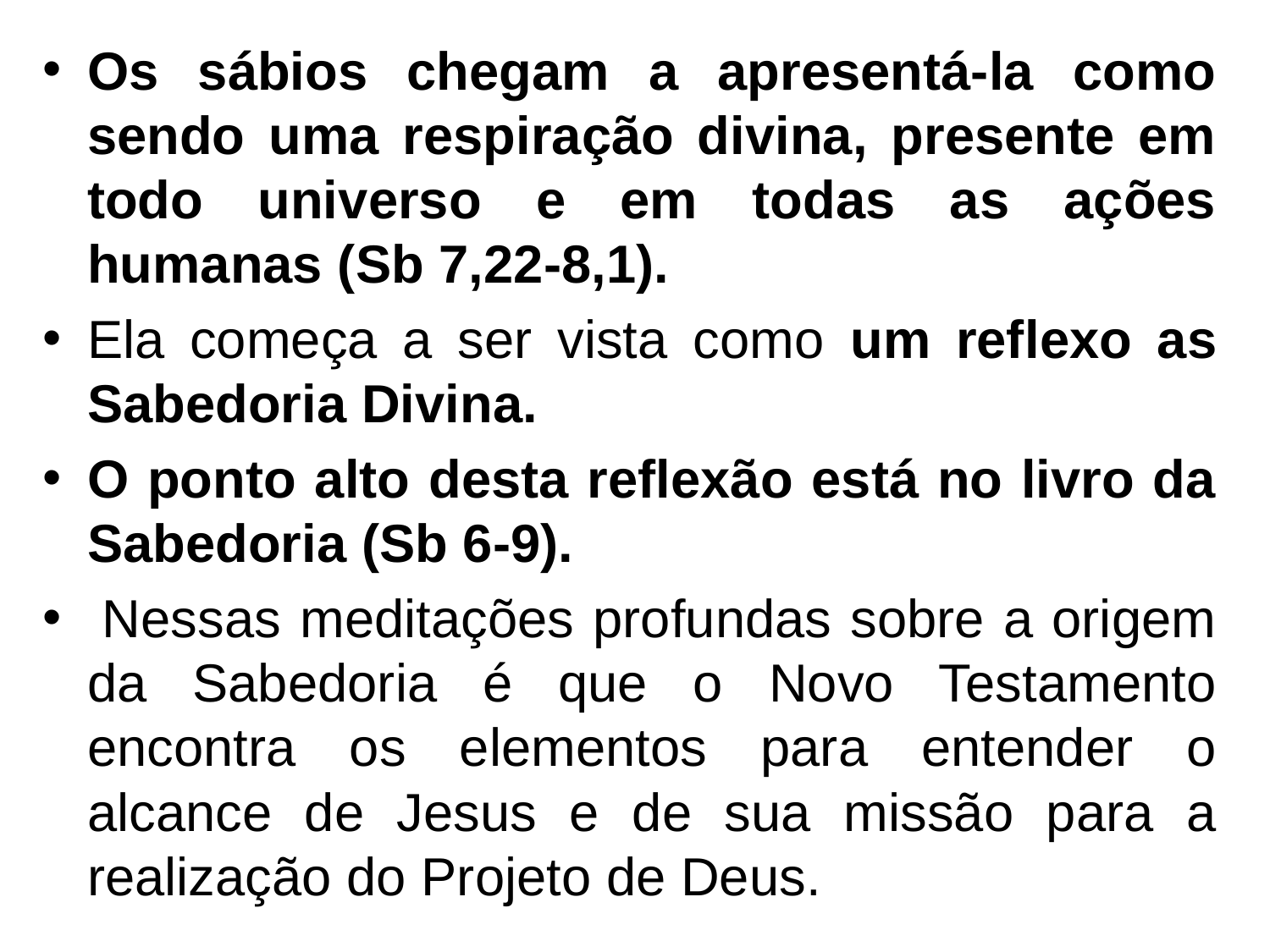

Os sábios chegam a apresentá-la como sendo uma respiração divina, presente em todo universo e em todas as ações humanas (Sb 7,22-8,1).
Ela começa a ser vista como um reflexo as Sabedoria Divina.
O ponto alto desta reflexão está no livro da Sabedoria (Sb 6-9).
 Nessas meditações profundas sobre a origem da Sabedoria é que o Novo Testamento encontra os elementos para entender o alcance de Jesus e de sua missão para a realização do Projeto de Deus.